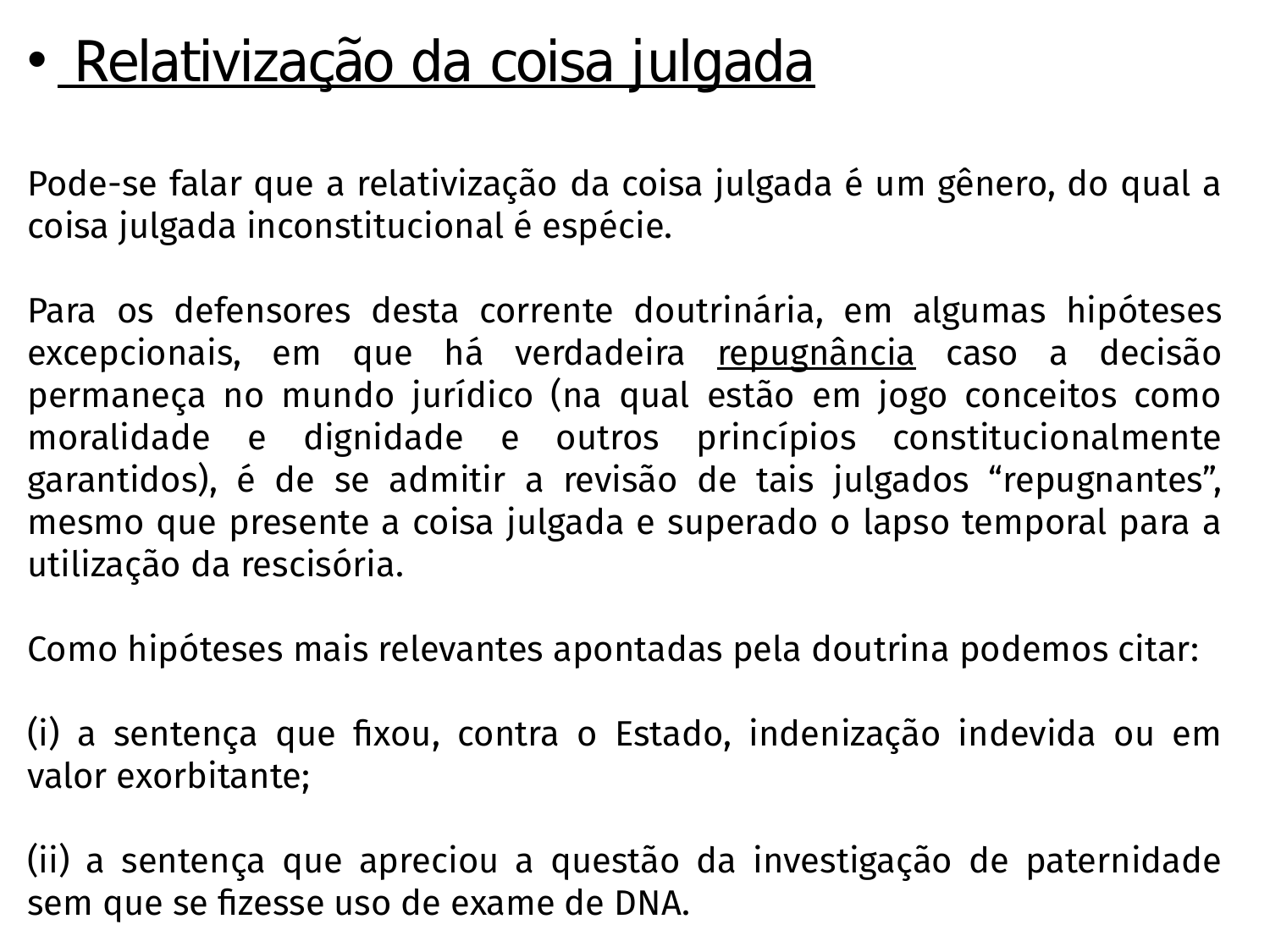

Relativização da coisa julgada

Pode-se falar que a relativização da coisa julgada é um gênero, do qual a coisa julgada inconstitucional é espécie.

Para os defensores desta corrente doutrinária, em algumas hipóteses excepcionais, em que há verdadeira repugnância caso a decisão permaneça no mundo jurídico (na qual estão em jogo conceitos como moralidade e dignidade e outros princípios constitucionalmente garantidos), é de se admitir a revisão de tais julgados “repugnantes”, mesmo que presente a coisa julgada e superado o lapso temporal para a utilização da rescisória.

Como hipóteses mais relevantes apontadas pela doutrina podemos citar:

(i) a sentença que fixou, contra o Estado, indenização indevida ou em valor exorbitante;

(ii) a sentença que apreciou a questão da investigação de paternidade sem que se fizesse uso de exame de DNA.